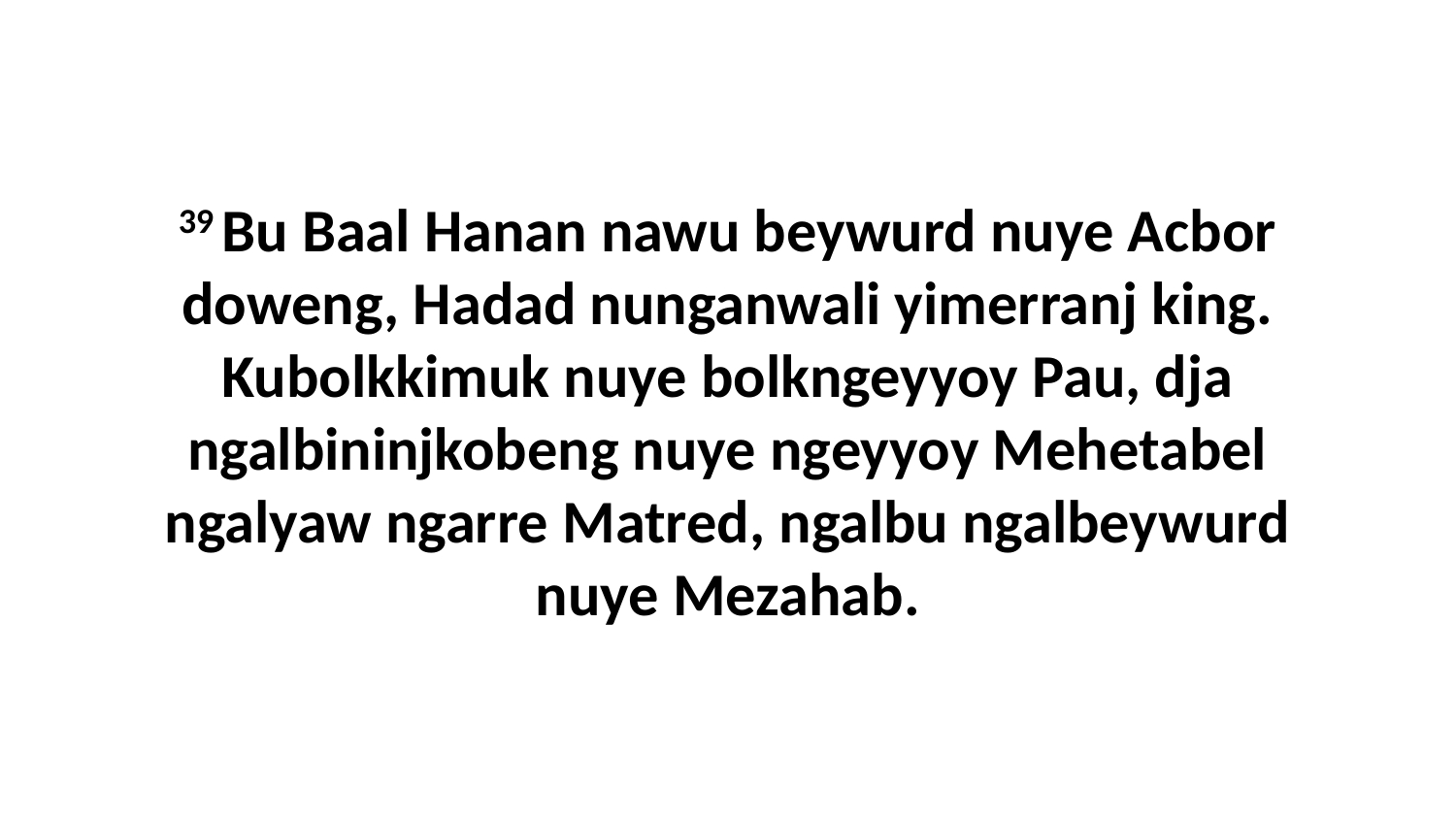

39 Bu Baal Hanan nawu beywurd nuye Acbor doweng, Hadad nunganwali yimerranj king. Kubolkkimuk nuye bolkngeyyoy Pau, dja ngalbininjkobeng nuye ngeyyoy Mehetabel ngalyaw ngarre Matred, ngalbu ngalbeywurd nuye Mezahab.